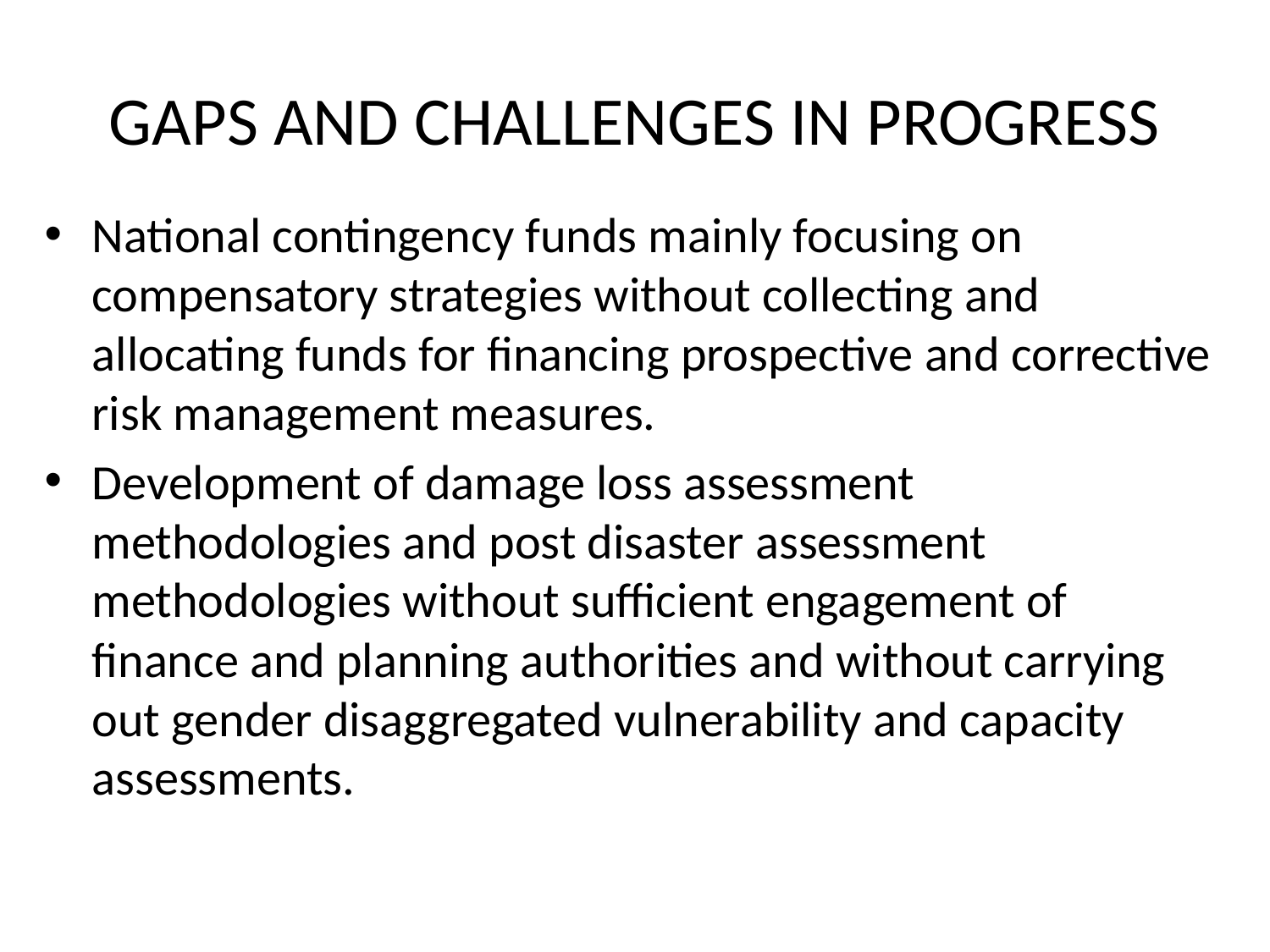

# GAPS AND CHALLENGES IN PROGRESS
National contingency funds mainly focusing on compensatory strategies without collecting and allocating funds for financing prospective and corrective risk management measures.
Development of damage loss assessment methodologies and post disaster assessment methodologies without sufficient engagement of finance and planning authorities and without carrying out gender disaggregated vulnerability and capacity assessments.